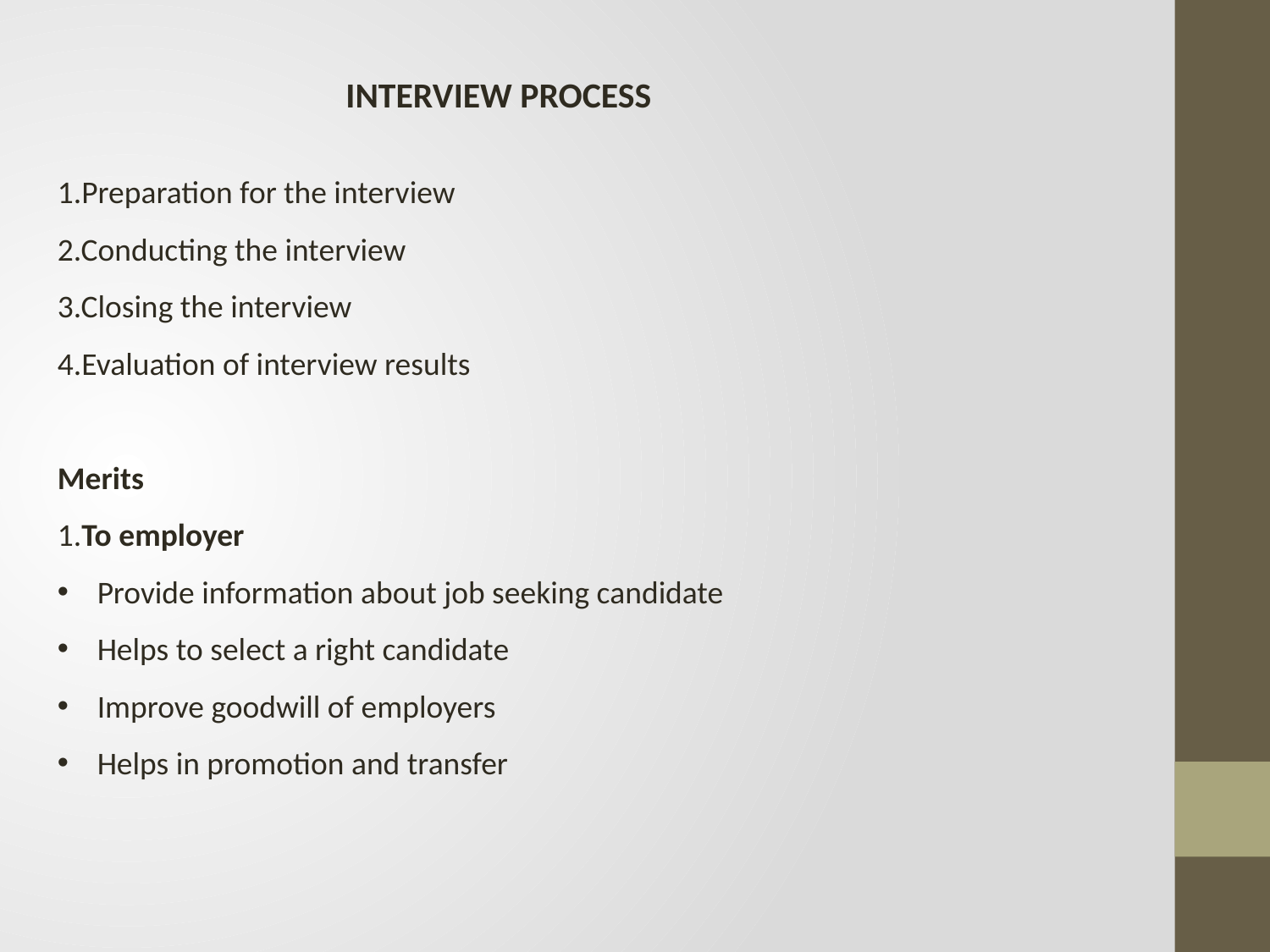

INTERVIEW PROCESS

1.Preparation for the interview
2.Conducting the interview
3.Closing the interview
4.Evaluation of interview results

Merits
1.To employer
Provide information about job seeking candidate
Helps to select a right candidate
Improve goodwill of employers
Helps in promotion and transfer